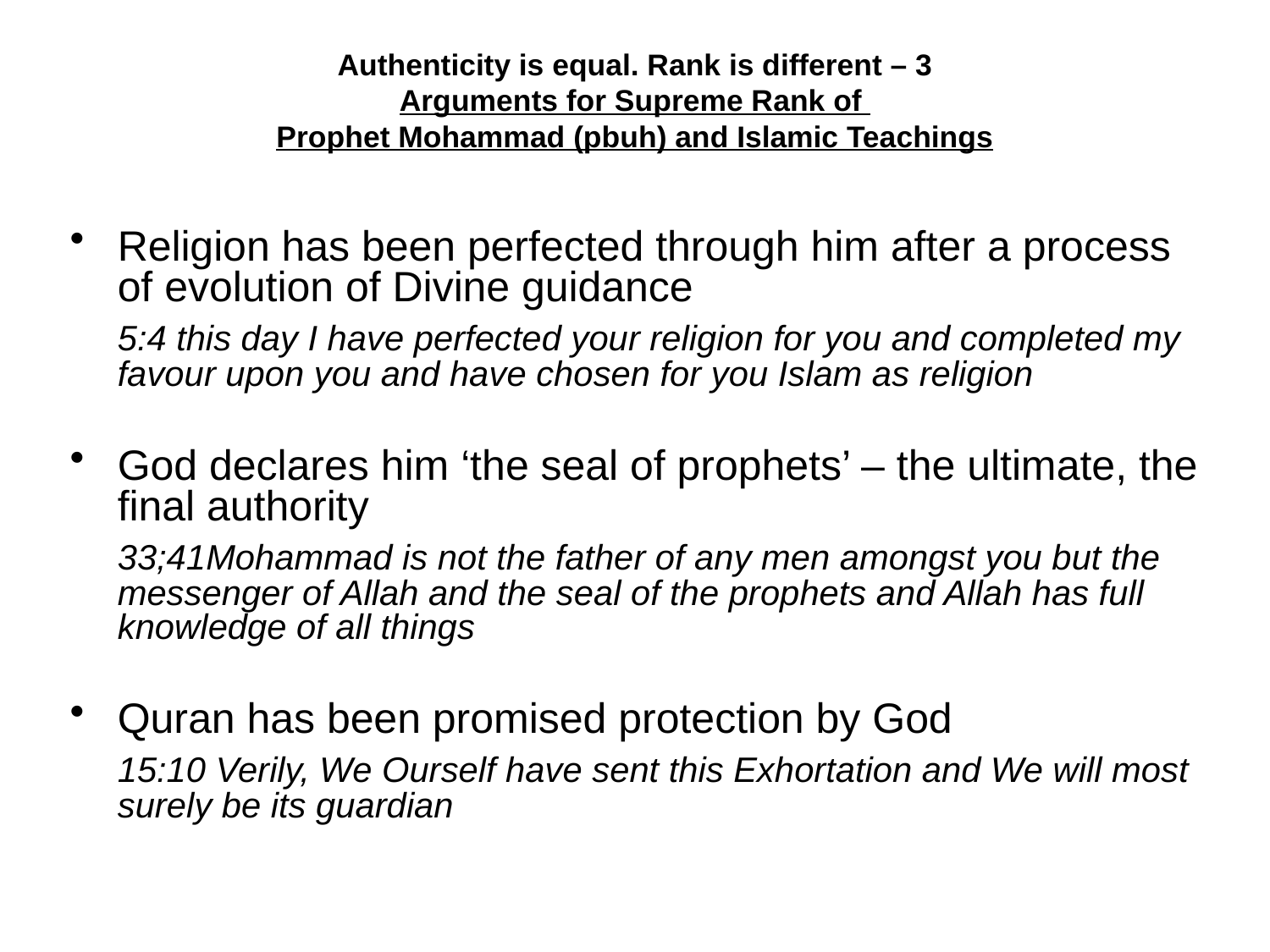

# Authenticity is equal. Rank is different – 3 Arguments for Supreme Rank of Prophet Mohammad (pbuh) and Islamic Teachings
Religion has been perfected through him after a process of evolution of Divine guidance
	5:4 this day I have perfected your religion for you and completed my favour upon you and have chosen for you Islam as religion

God declares him ‘the seal of prophets’ – the ultimate, the final authority
	33;41Mohammad is not the father of any men amongst you but the messenger of Allah and the seal of the prophets and Allah has full knowledge of all things

Quran has been promised protection by God
	15:10 Verily, We Ourself have sent this Exhortation and We will most surely be its guardian